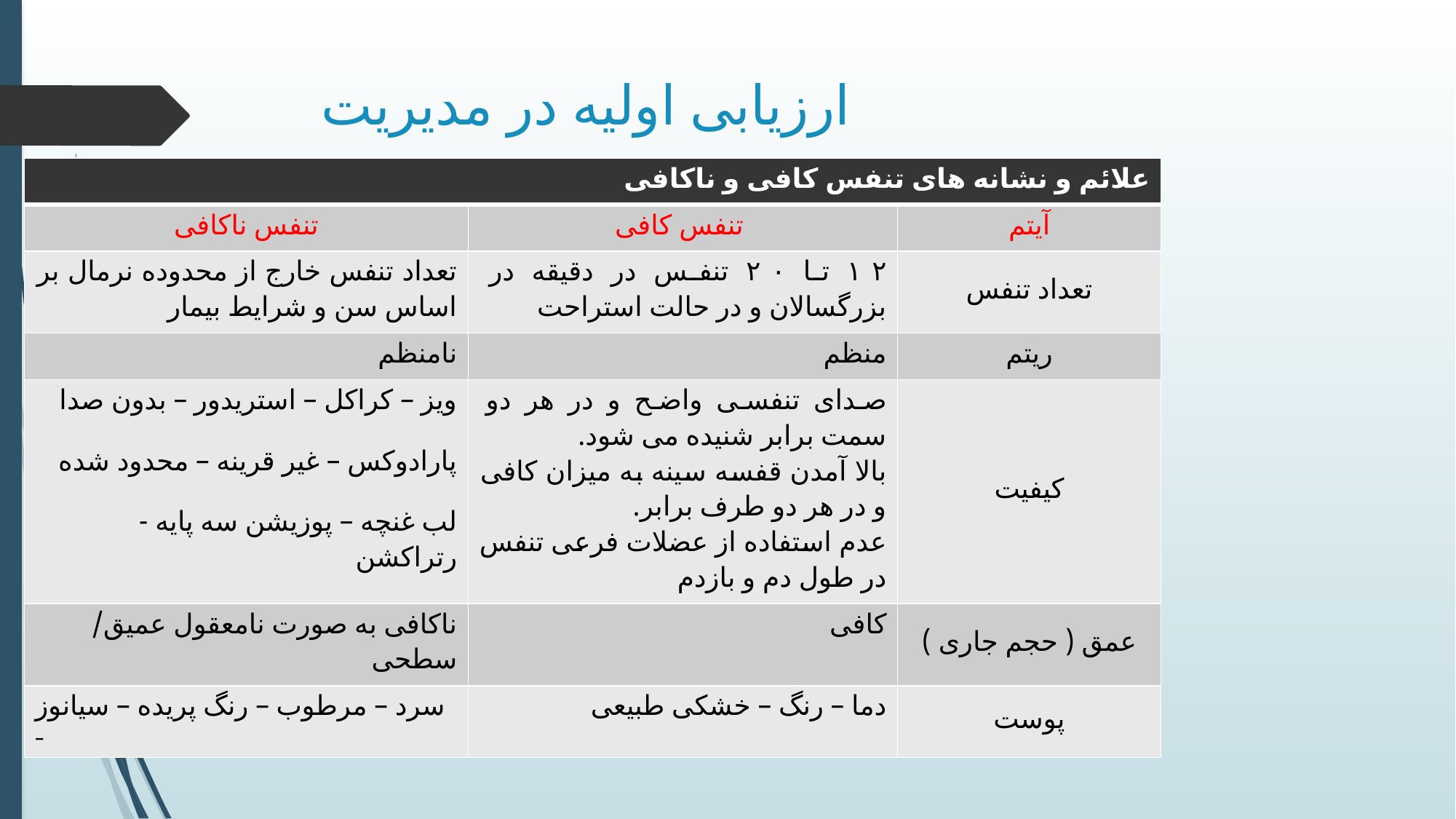

# ارزیابی اولیه در مدیریت تنفس
| علائم و نشانه های تنفس کافی و ناکافی |  |  |
| --- | --- | --- |
| تنفس ناکافی | تنفس کافی | آیتم |
| تعداد تنفس خارج از محدوده نرمال بر اساس سن و شرایط بیمار | ۱۲ تا ۲۰ تنفس در دقیقه در بزرگسالان و در حالت استراحت | تعداد تنفس |
| نامنظم | منظم | ریتم |
| ویز – کراکل – استریدور – بدون صدا پارادوکس – غیر قرینه – محدود شده لب غنچه – پوزیشن سه پایه - رتراکشن | صدای تنفسی واضح و در هر دو سمت برابر شنیده می شود. بالا آمدن قفسه سینه به میزان کافی و در هر دو طرف برابر. عدم استفاده از عضلات فرعی تنفس در طول دم و بازدم | کیفیت |
| ناکافی به صورت نامعقول عمیق/ سطحی | کافی | عمق ( حجم جاری ) |
| سرد – مرطوب – رنگ پریده – سیانوز - | دما – رنگ – خشکی طبیعی | پوست |